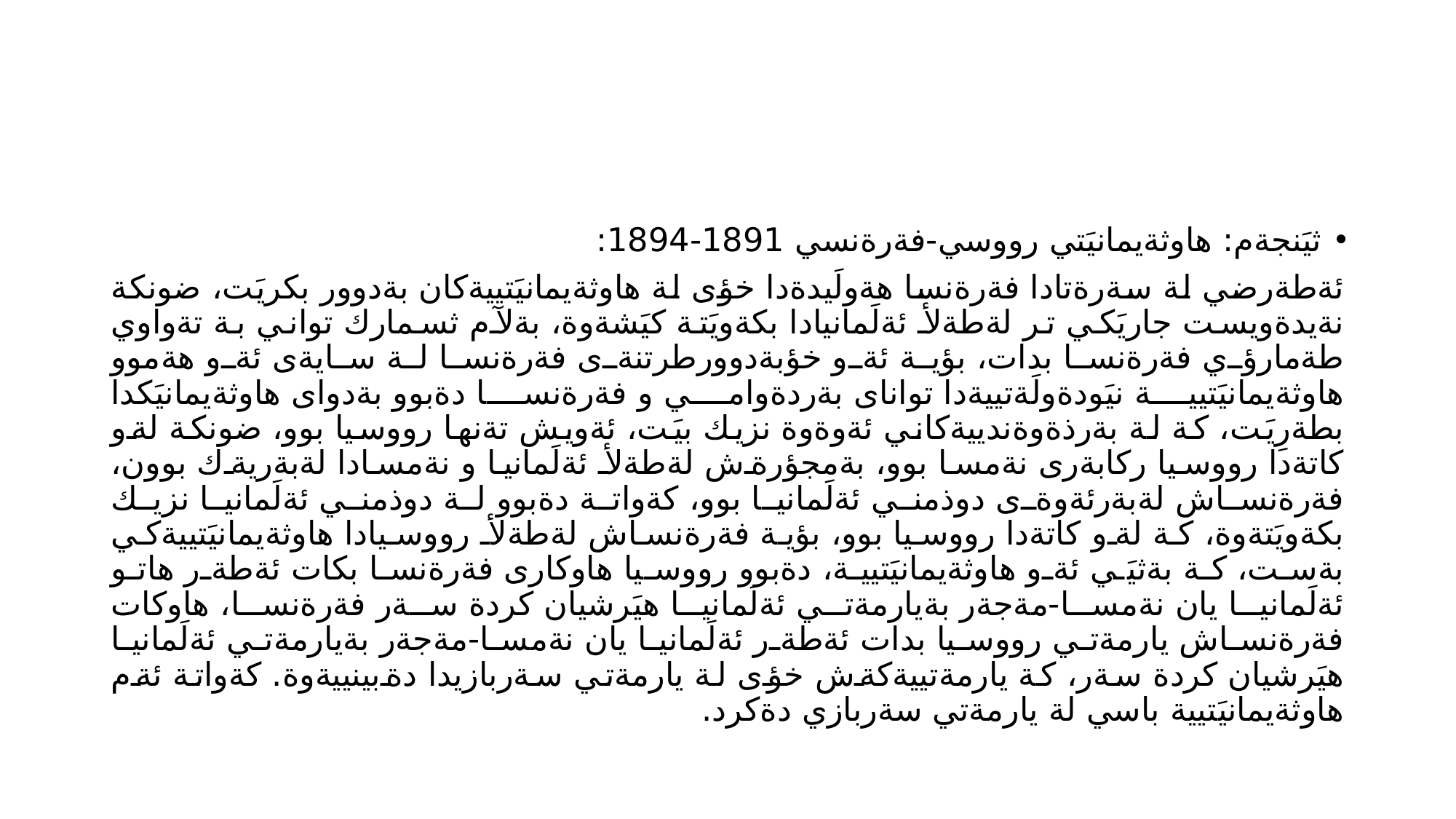

#
ثيَنجةم: هاوثةيمانيَتي رووسي-فةرةنسي 1891-1894:
ئةطةرضي لة سةرةتادا فةرةنسا هةولَيدةدا خؤى لة هاوثةيمانيَتييةكان بةدوور بكريَت، ضونكة نةيدةويست جاريَكي تر لةطةلأ ئةلَمانيادا بكةويَتة كيَشةوة، بةلآم ثسمارك تواني بة تةواوي طةمارؤي فةرةنسا بدات، بؤية ئةو خؤبةدوورطرتنةى فةرةنسا لة سايةى ئةو هةموو هاوثةيمانيَتيية نيَودةولَةتييةدا تواناى بةردةوامي و فةرةنسا دةبوو بةدواى هاوثةيمانيَكدا بطةرِيَت، كة لة بةرذةوةندييةكاني ئةوةوة نزيك بيَت، ئةويش تةنها رووسيا بوو، ضونكة لةو كاتةدا رووسيا ركابةرى نةمسا بوو، بةمجؤرةش لةطةلأ ئةلَمانيا و نةمسادا لةبةريةك بوون، فةرةنساش لةبةرئةوةى دوذمني ئةلَمانيا بوو، كةواتة دةبوو لة دوذمني ئةلَمانيا نزيك بكةويَتةوة، كة لةو كاتةدا رووسيا بوو، بؤية فةرةنساش لةطةلأ رووسيادا هاوثةيمانيَتييةكي بةست، كة بةثيَي ئةو هاوثةيمانيَتيية، دةبوو رووسيا هاوكارى فةرةنسا بكات ئةطةر هاتو ئةلَمانيا يان نةمسا-مةجةر بةيارمةتي ئةلَمانيا هيَرشيان كردة سةر فةرةنسا، هاوكات فةرةنساش يارمةتي رووسيا بدات ئةطةر ئةلَمانيا يان نةمسا-مةجةر بةيارمةتي ئةلَمانيا هيَرشيان كردة سةر، كة يارمةتييةكةش خؤى لة يارمةتي سةربازيدا دةبينييةوة. كةواتة ئةم هاوثةيمانيَتيية باسي لة يارمةتي سةربازي دةكرد.